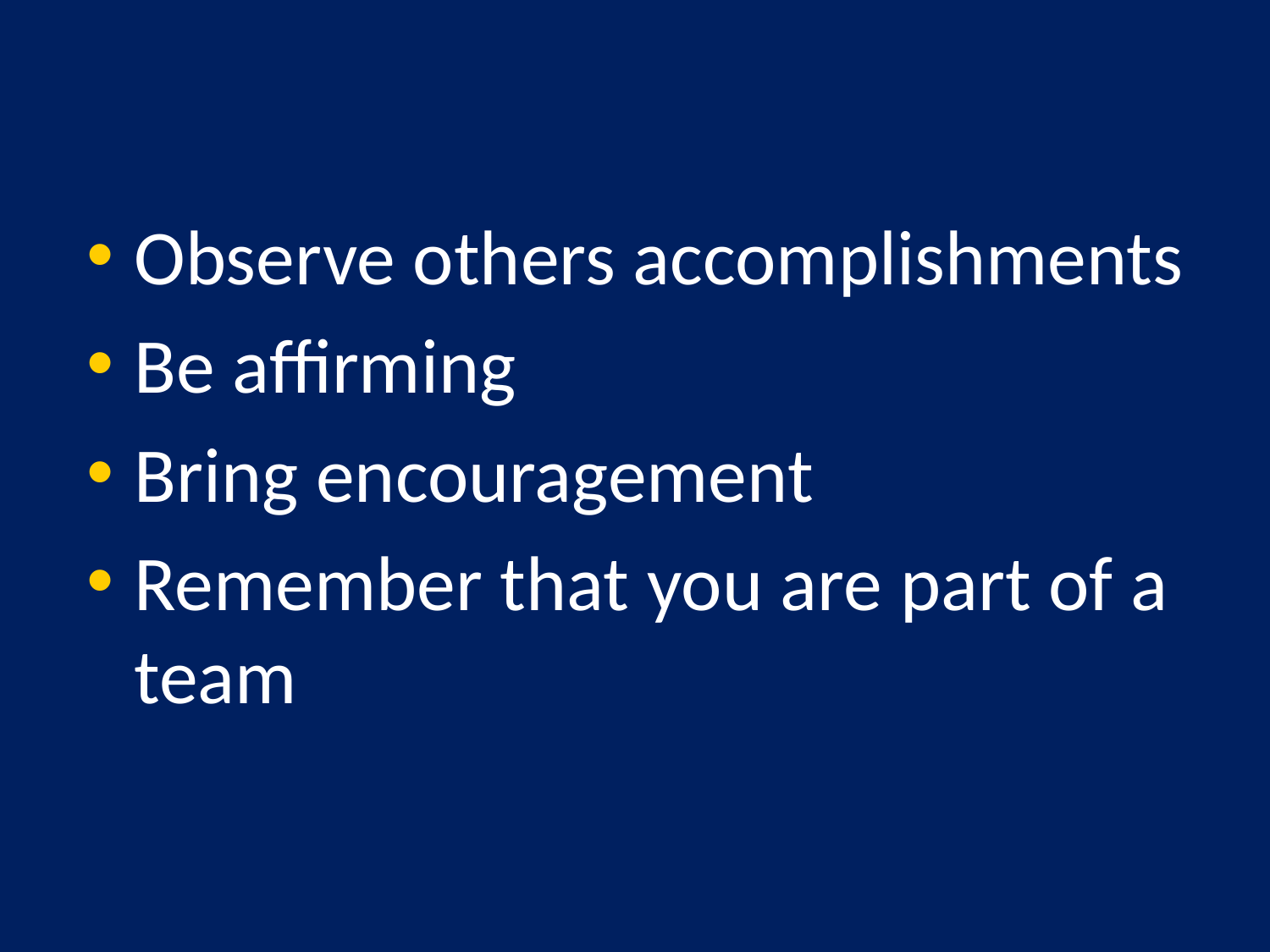

Observe others accomplishments
Be affirming
Bring encouragement
Remember that you are part of a team